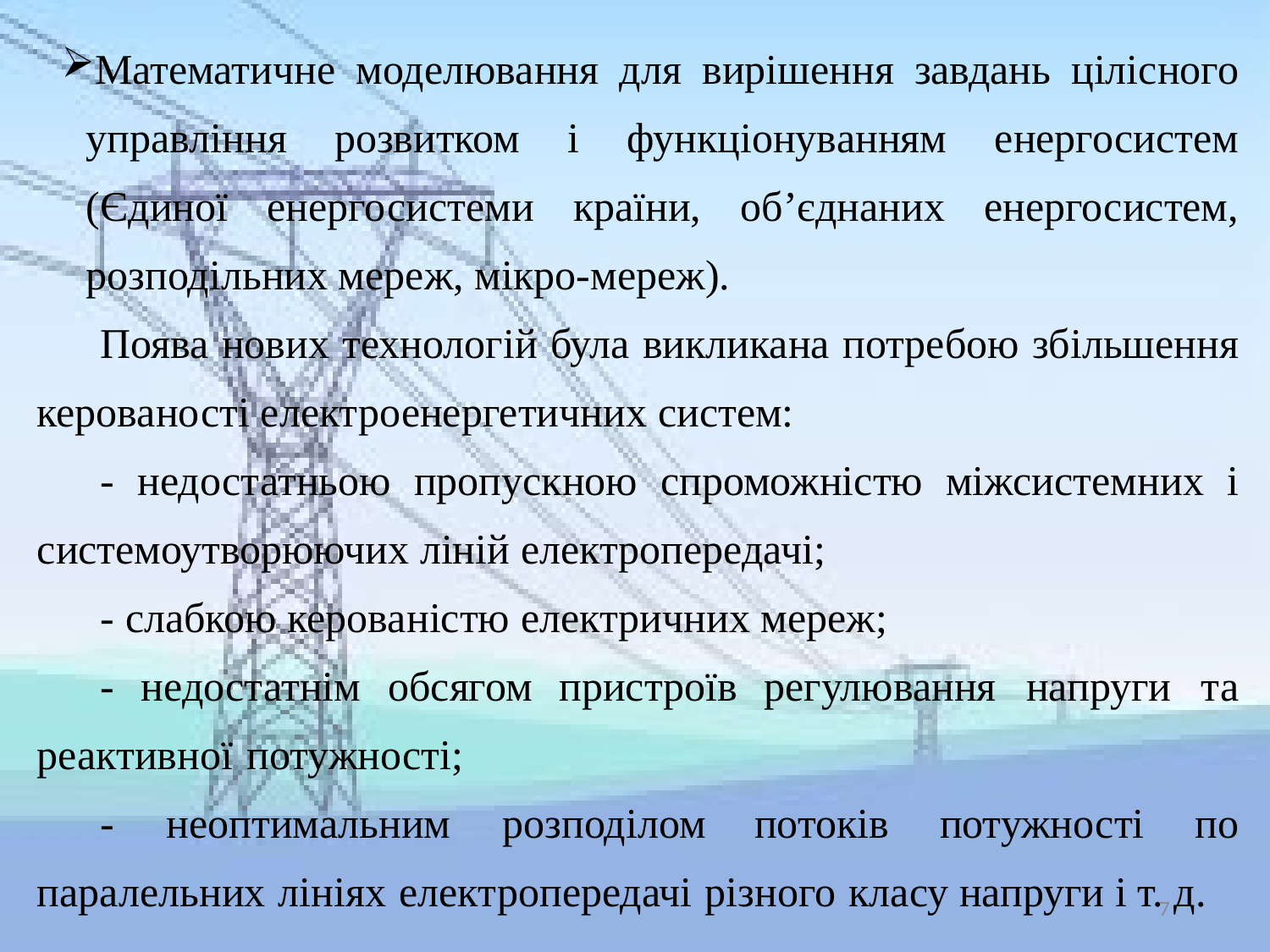

Математичне моделювання для вирішення завдань цілісного управління розвитком і функціонуванням енергосистем (Єдиної енергосистеми країни, об’єднаних енергосистем, розподільних мереж, мікро-мереж).
Поява нових технологій була викликана потребою збільшення керованості електроенергетичних систем:
- недостатньою пропускною спроможністю міжсистемних і системоутворюючих ліній електропередачі;
- слабкою керованістю електричних мереж;
- недостатнім обсягом пристроїв регулювання напруги та реактивної потужності;
- неоптимальним розподілом потоків потужності по паралельних лініях електропередачі різного класу напруги і т. д.
7